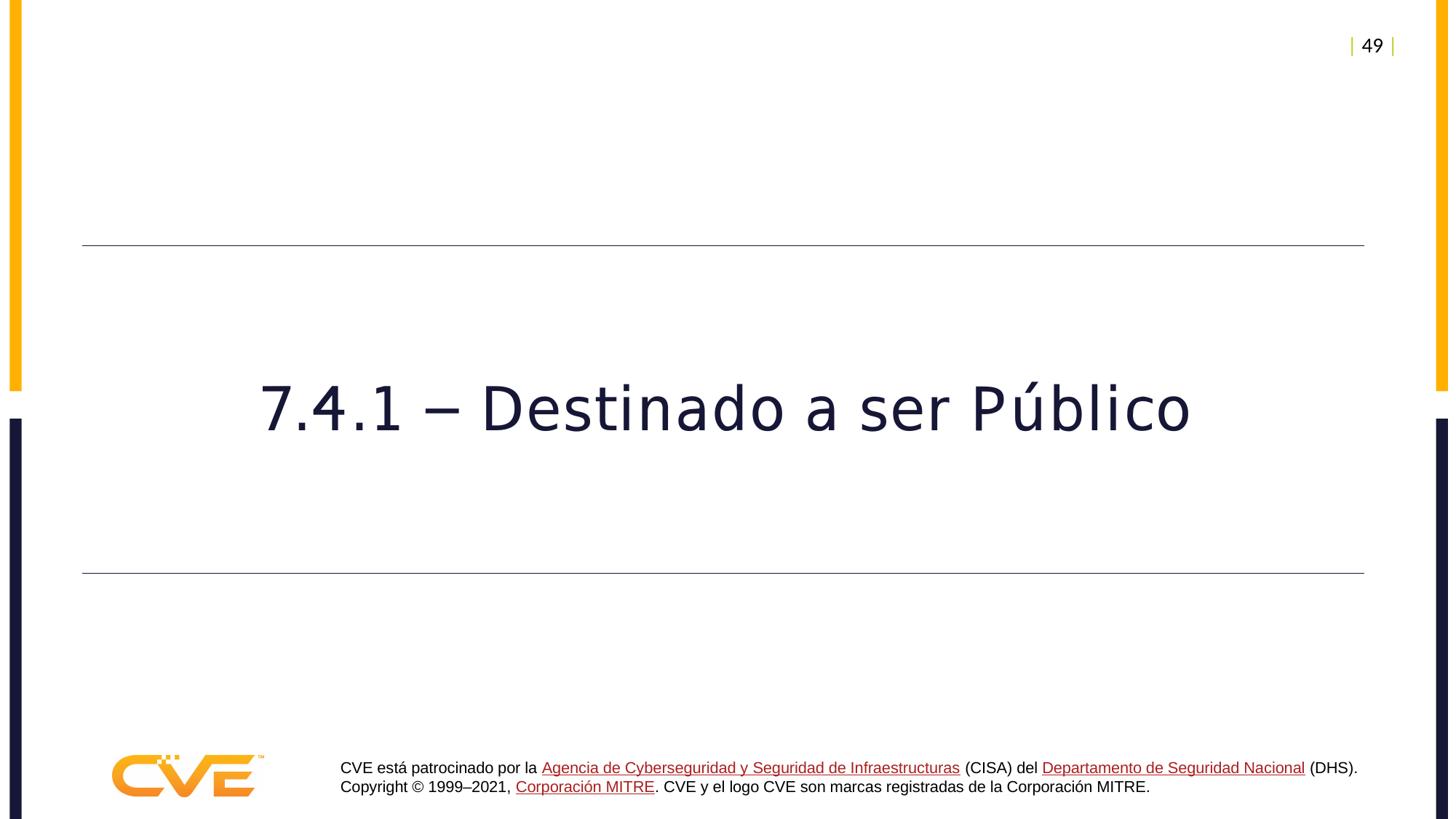

| 49 |
# 7.4.1 – Destinado a ser Público